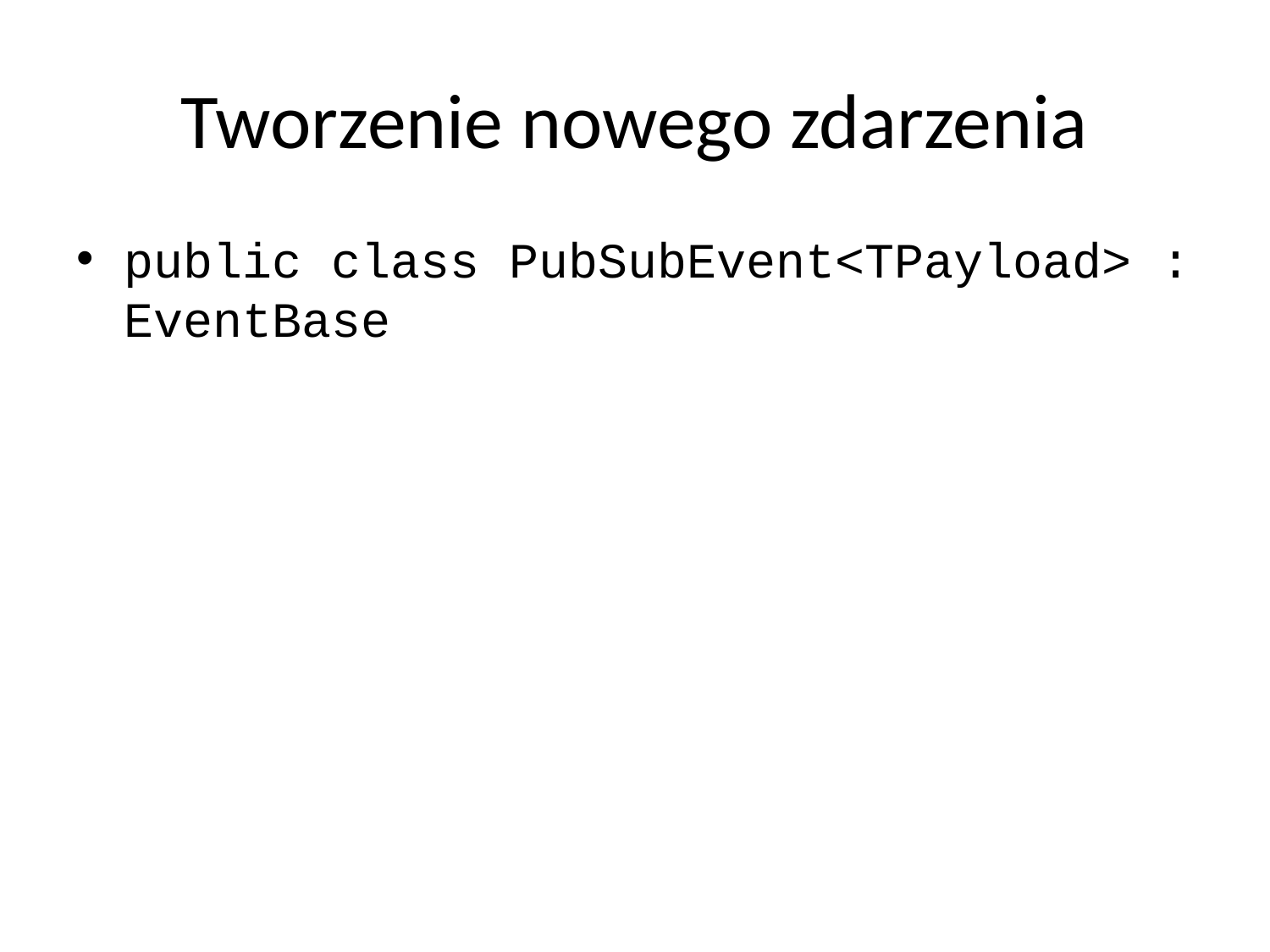

# Tworzenie nowego zdarzenia
public class PubSubEvent<TPayload> : EventBase